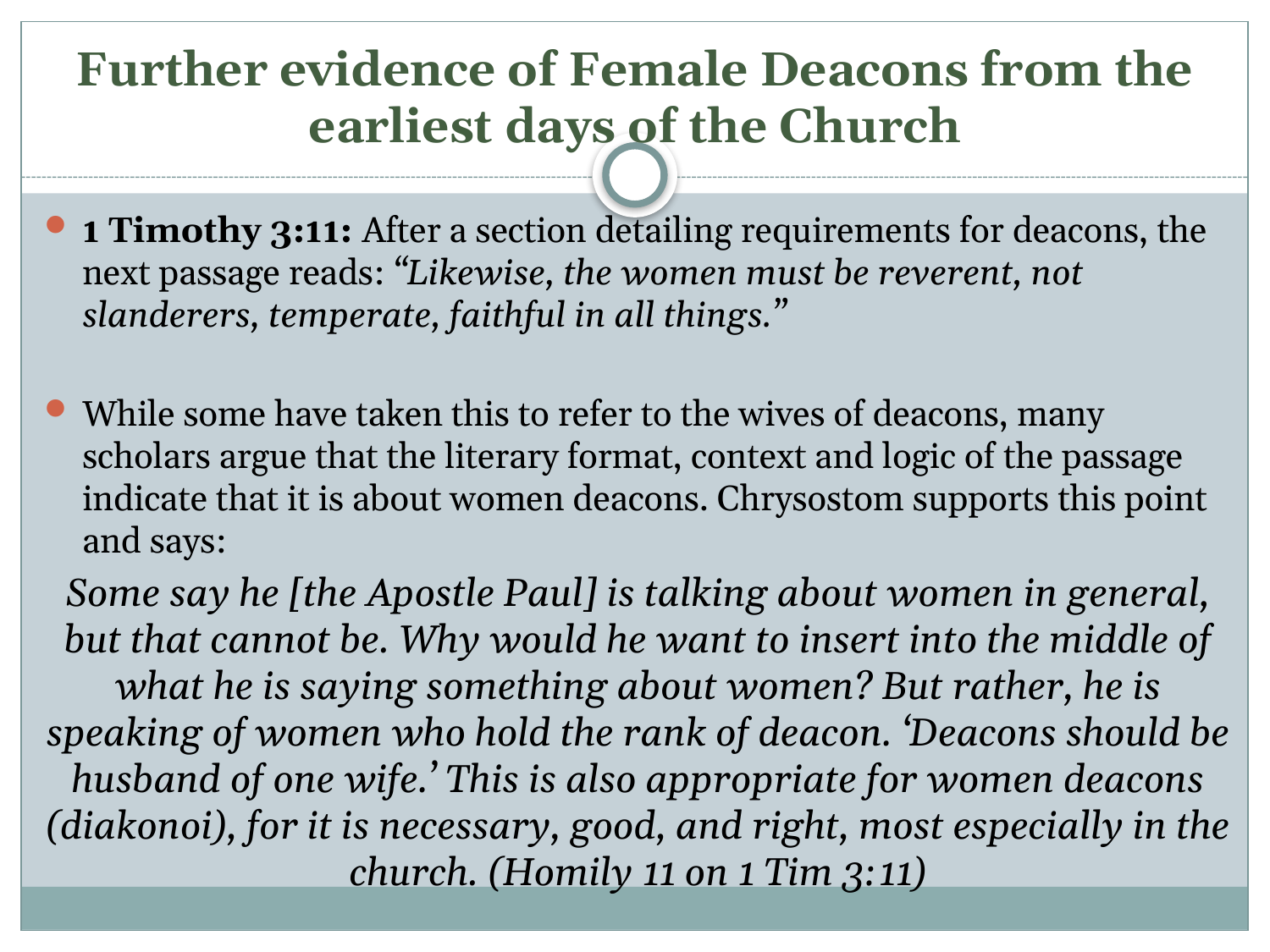

# Further evidence of Female Deacons from the earliest days of the Church
1 Timothy 3:11: After a section detailing requirements for deacons, the next passage reads: “Likewise, the women must be reverent, not slanderers, temperate, faithful in all things.”

While some have taken this to refer to the wives of deacons, many scholars argue that the literary format, context and logic of the passage indicate that it is about women deacons. Chrysostom supports this point and says:
Some say he [the Apostle Paul] is talking about women in general, but that cannot be. Why would he want to insert into the middle of what he is saying something about women? But rather, he is speaking of women who hold the rank of deacon. ‘Deacons should be husband of one wife.’ This is also appropriate for women deacons (diakonoi), for it is necessary, good, and right, most especially in the church. (Homily 11 on 1 Tim 3:11)